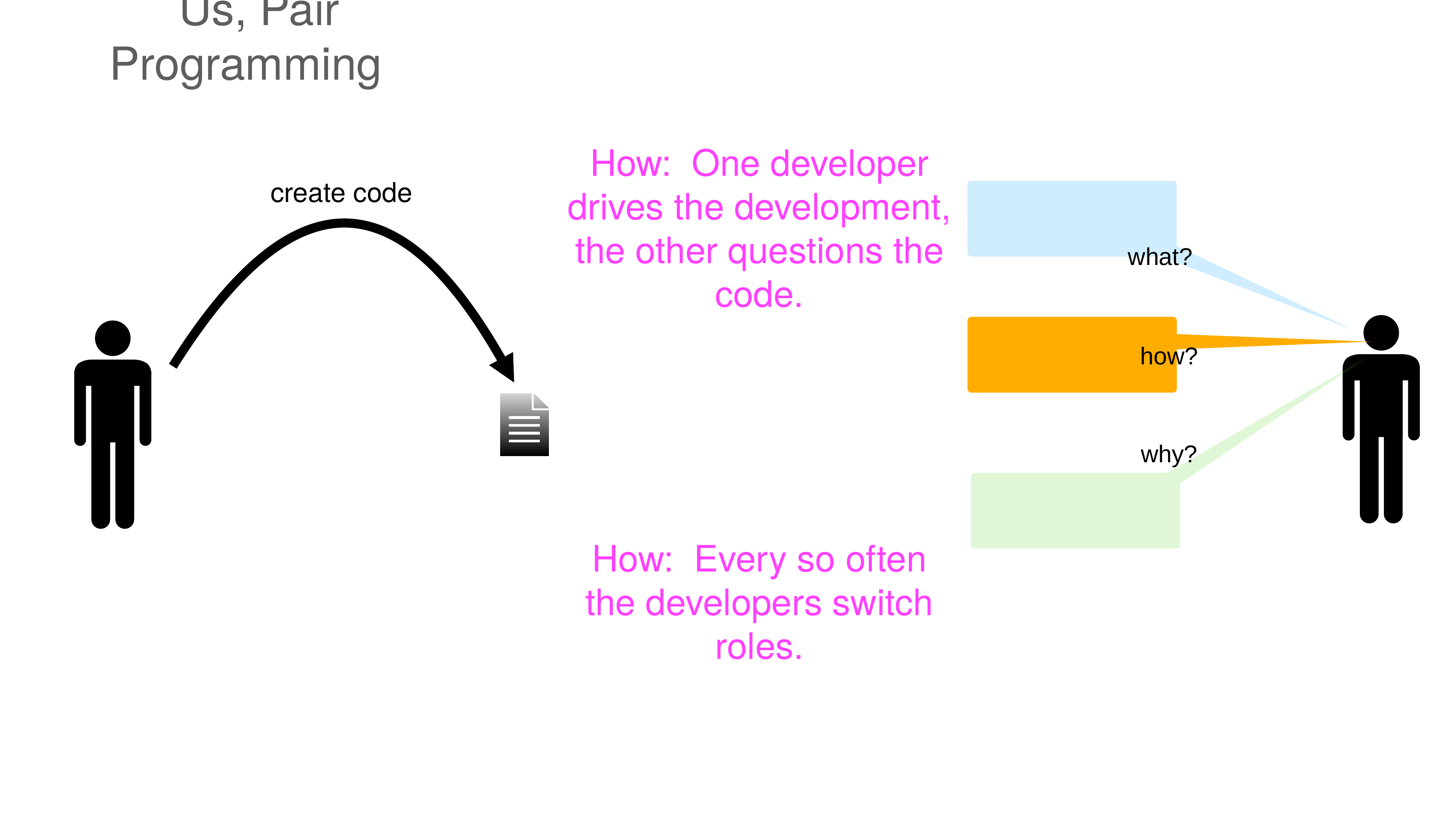

Us, Pair Programming
How:  One developer drives the development, the other questions the code.
create code
what?

how?

why?

How:  Every so often the developers switch roles.